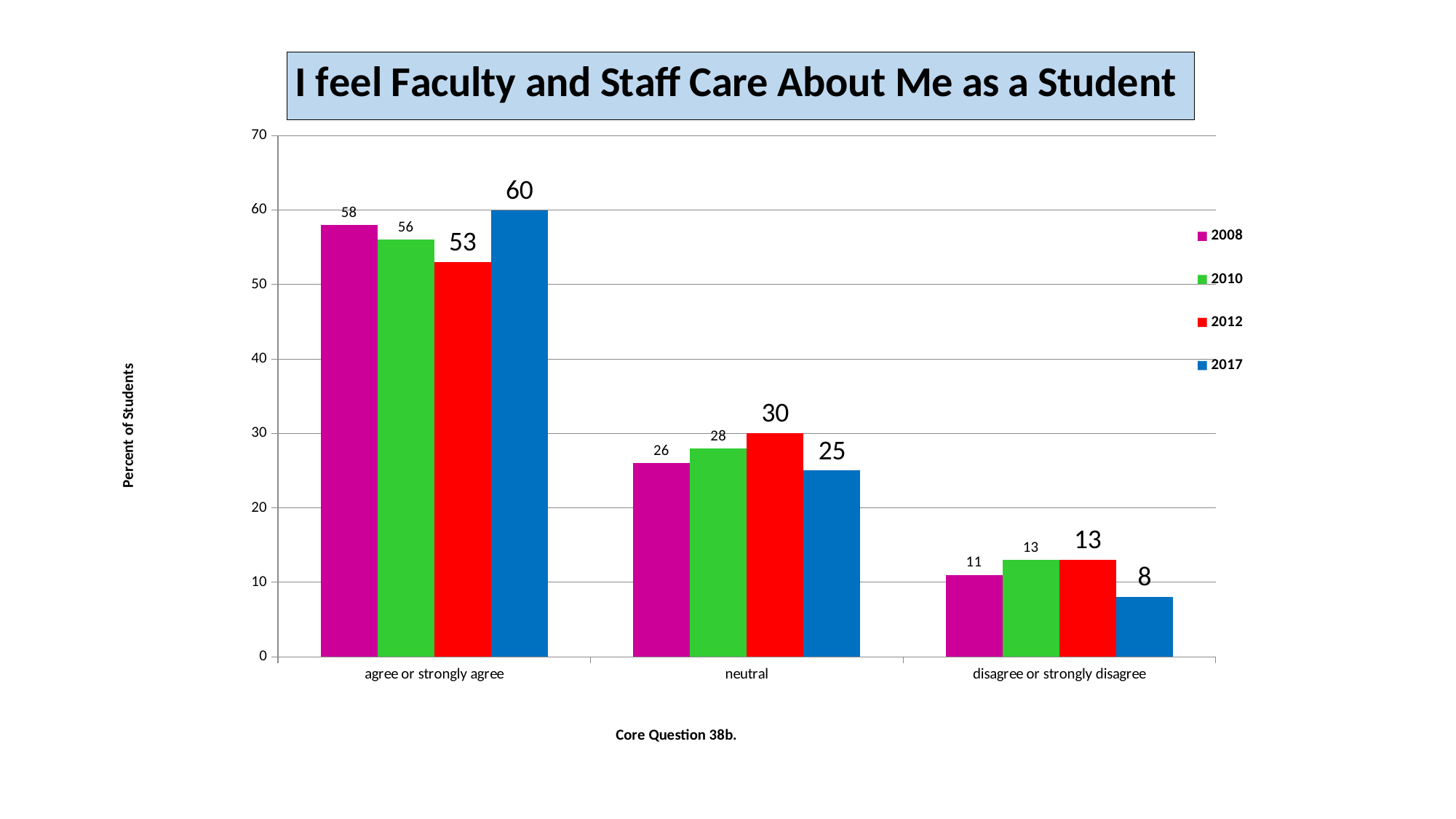

### Chart: I feel Faculty and Staff Care About Me as a Student

| Category | 2008 | 2010 | 2012 | 2017 |
|---|---|---|---|---|
| agree or strongly agree | 58.0 | 56.0 | 53.0 | 60.0 |
| neutral | 26.0 | 28.0 | 30.0 | 25.0 |
| disagree or strongly disagree | 11.0 | 13.0 | 13.0 | 8.0 |